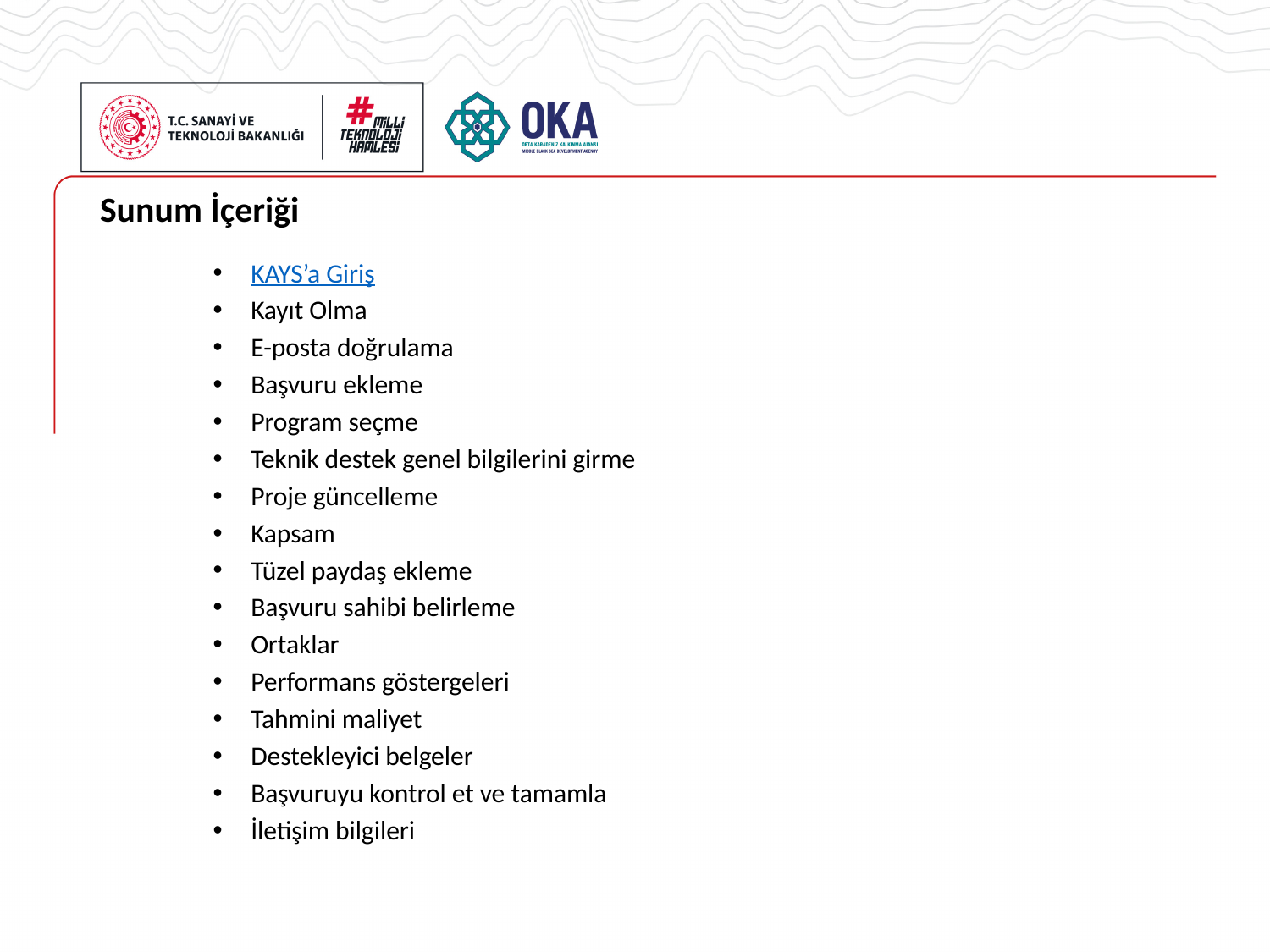

# Sunum İçeriği
KAYS’a Giriş
Kayıt Olma
E-posta doğrulama
Başvuru ekleme
Program seçme
Teknik destek genel bilgilerini girme
Proje güncelleme
Kapsam
Tüzel paydaş ekleme
Başvuru sahibi belirleme
Ortaklar
Performans göstergeleri
Tahmini maliyet
Destekleyici belgeler
Başvuruyu kontrol et ve tamamla
İletişim bilgileri